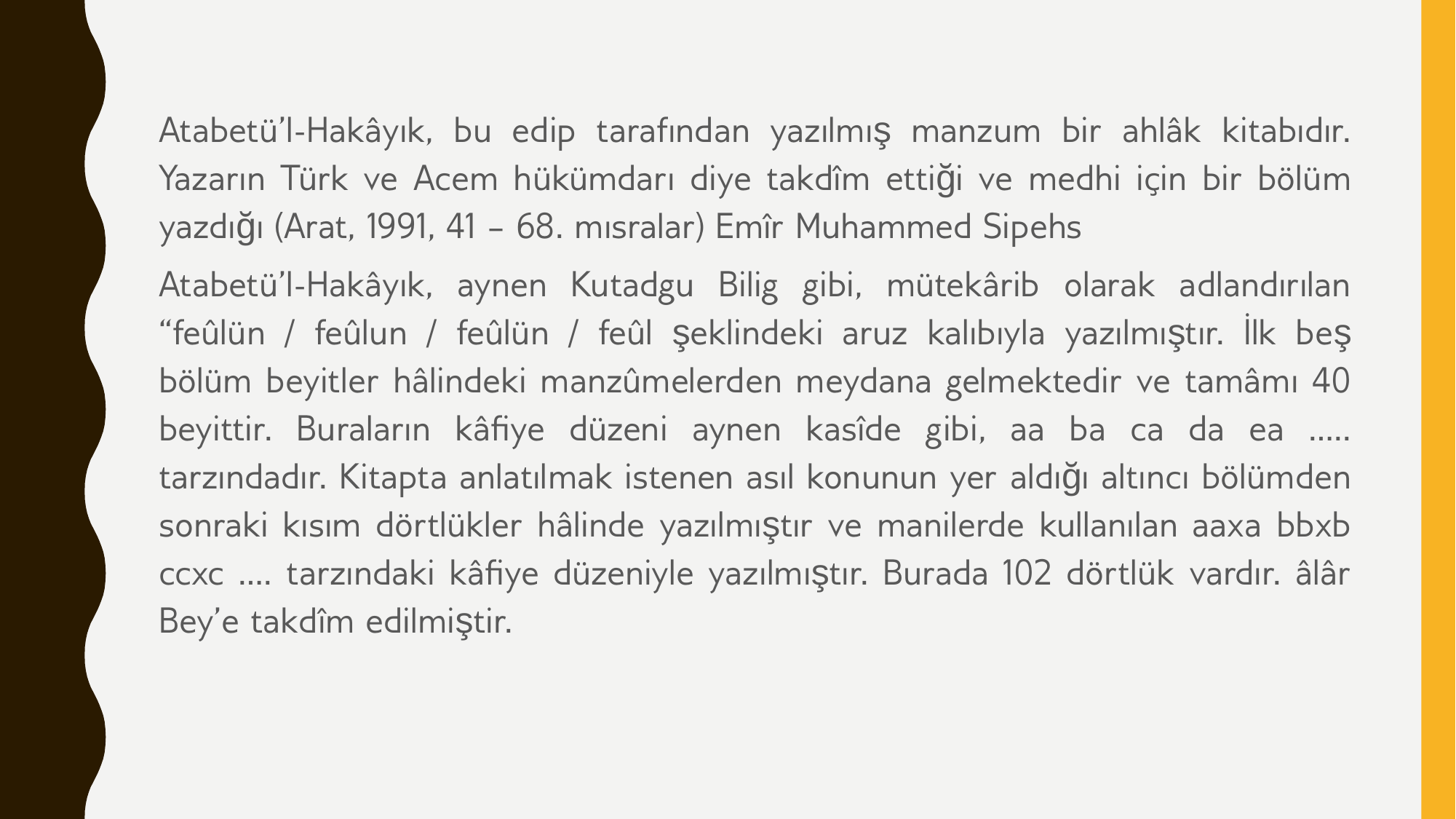

Atabetü’l-Hakâyık, bu edip tarafından yazılmış manzum bir ahlâk kitabıdır. Yazarın Türk ve Acem hükümdarı diye takdîm ettiği ve medhi için bir bölüm yazdığı (Arat, 1991, 41 – 68. mısralar) Emîr Muhammed Sipehs
Atabetü’l-Hakâyık, aynen Kutadgu Bilig gibi, mütekârib olarak adlandırılan “feûlün / feûlun / feûlün / feûl şeklindeki aruz kalıbıyla yazılmıştır. İlk beş bölüm beyitler hâlindeki manzûmelerden meydana gelmektedir ve tamâmı 40 beyittir. Buraların kâfiye düzeni aynen kasîde gibi, aa ba ca da ea ….. tarzındadır. Kitapta anlatılmak istenen asıl konunun yer aldığı altıncı bölümden sonraki kısım dörtlükler hâlinde yazılmıştır ve manilerde kullanılan aaxa bbxb ccxc …. tarzındaki kâfiye düzeniyle yazılmıştır. Burada 102 dörtlük vardır. âlâr Bey’e takdîm edilmiştir.